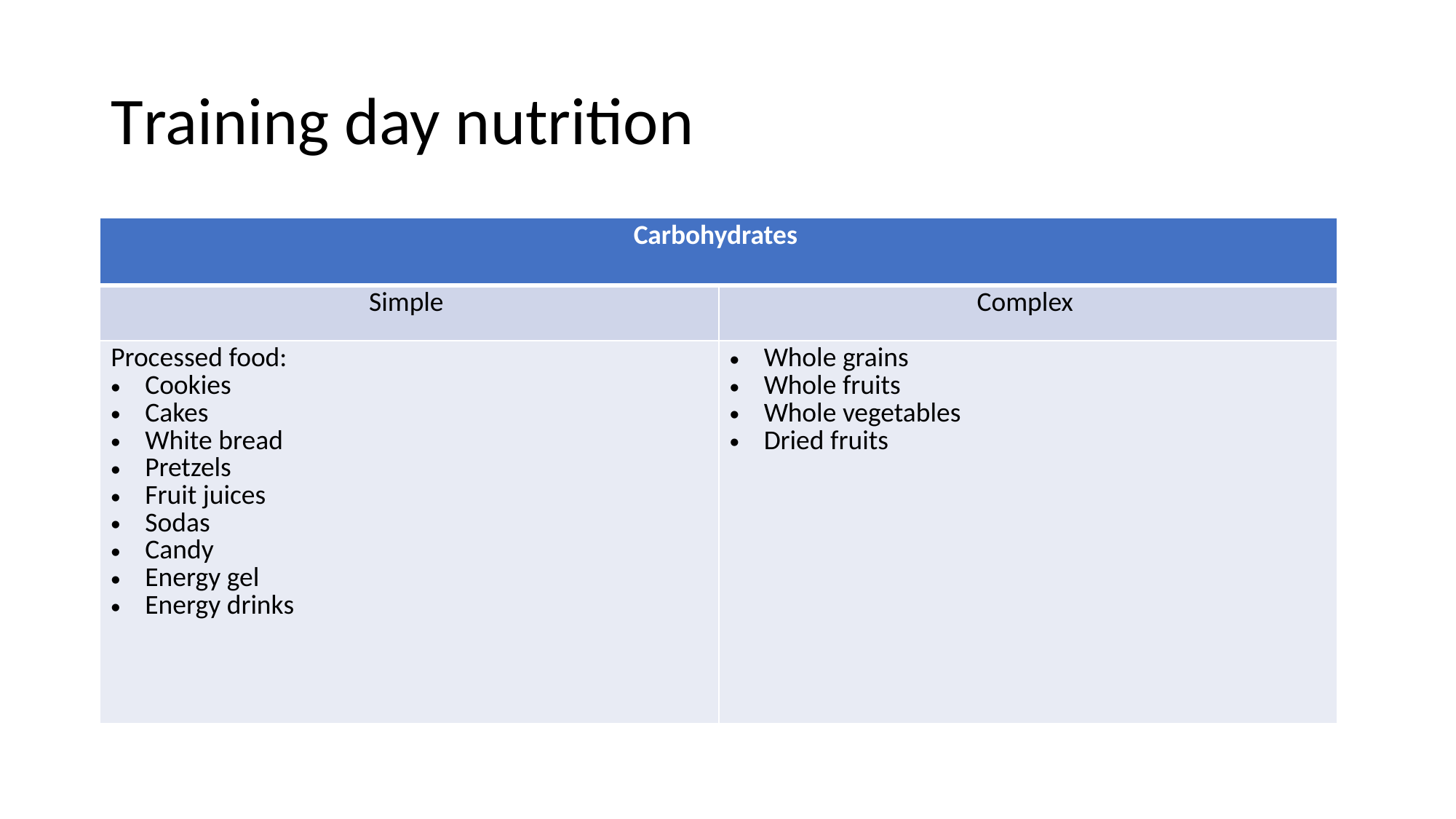

# Training day nutrition
| Carbohydrates |  |
| --- | --- |
| Simple | Complex |
| Processed food: Cookies Cakes White bread Pretzels Fruit juices Sodas Candy Energy gel Energy drinks | Whole grains Whole fruits Whole vegetables Dried fruits |